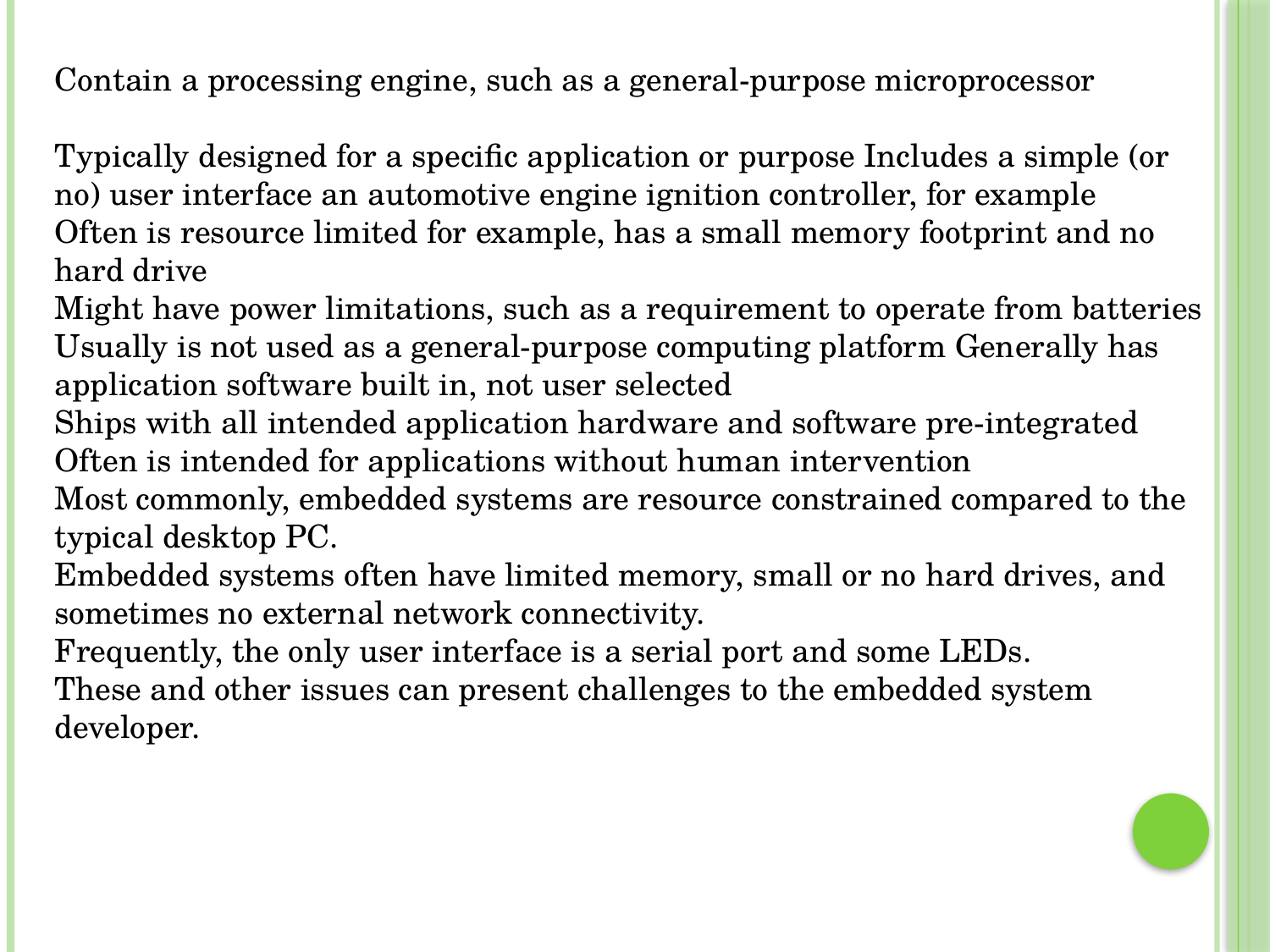

Contain a processing engine, such as a general-purpose microprocessor

Typically designed for a specific application or purpose Includes a simple (or no) user interface an automotive engine ignition controller, for example
Often is resource limited for example, has a small memory footprint and no hard drive
Might have power limitations, such as a requirement to operate from batteries
Usually is not used as a general-purpose computing platform Generally has application software built in, not user selected
Ships with all intended application hardware and software pre-integrated Often is intended for applications without human intervention
Most commonly, embedded systems are resource constrained compared to the typical desktop PC.
Embedded systems often have limited memory, small or no hard drives, and sometimes no external network connectivity.
Frequently, the only user interface is a serial port and some LEDs.
These and other issues can present challenges to the embedded system developer.